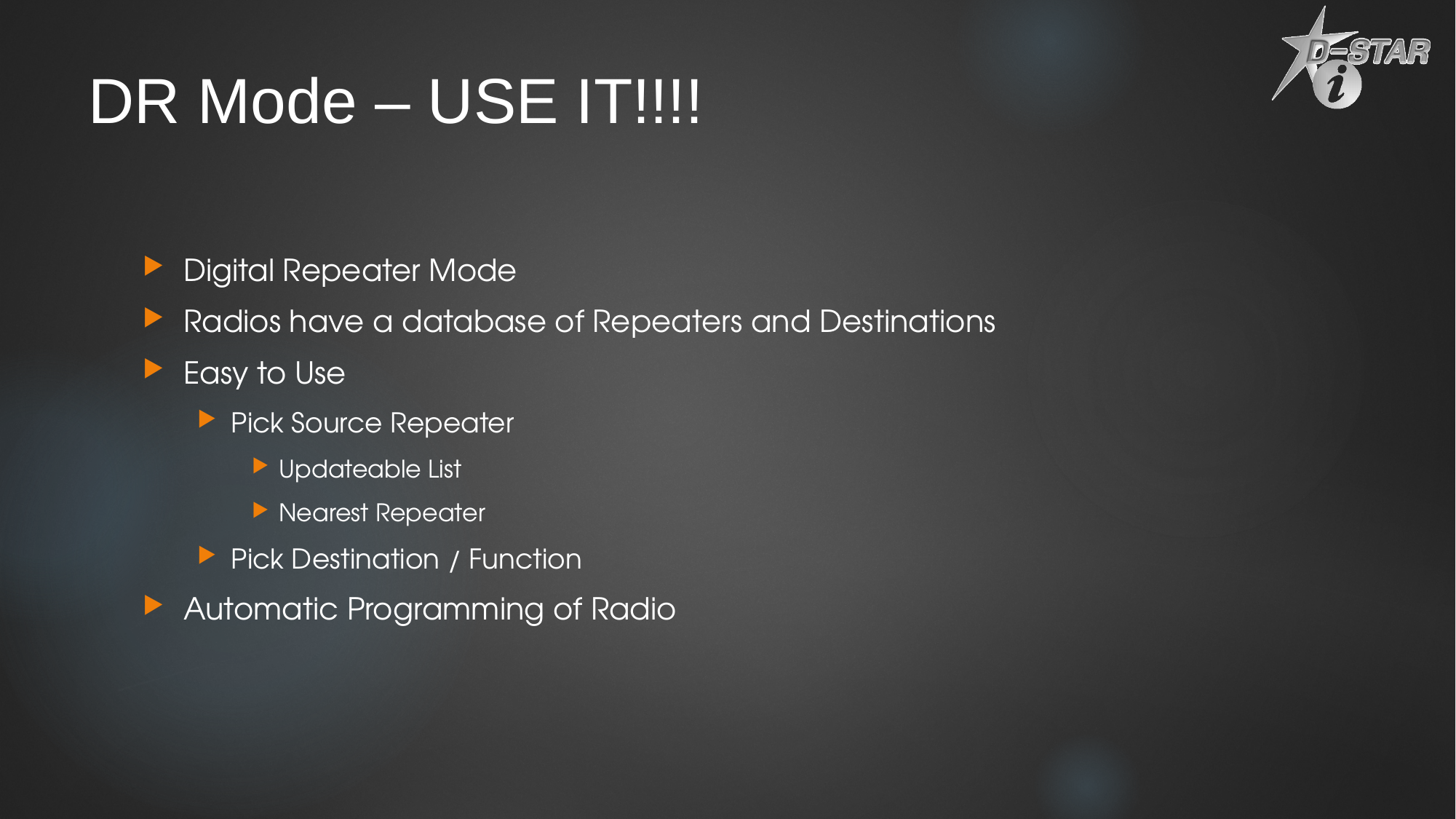

# DR Mode – USE IT!!!!
Digital Repeater Mode
Radios have a database of Repeaters and Destinations
Easy to Use
Pick Source Repeater
Updateable List
Nearest Repeater
Pick Destination / Function
Automatic Programming of Radio